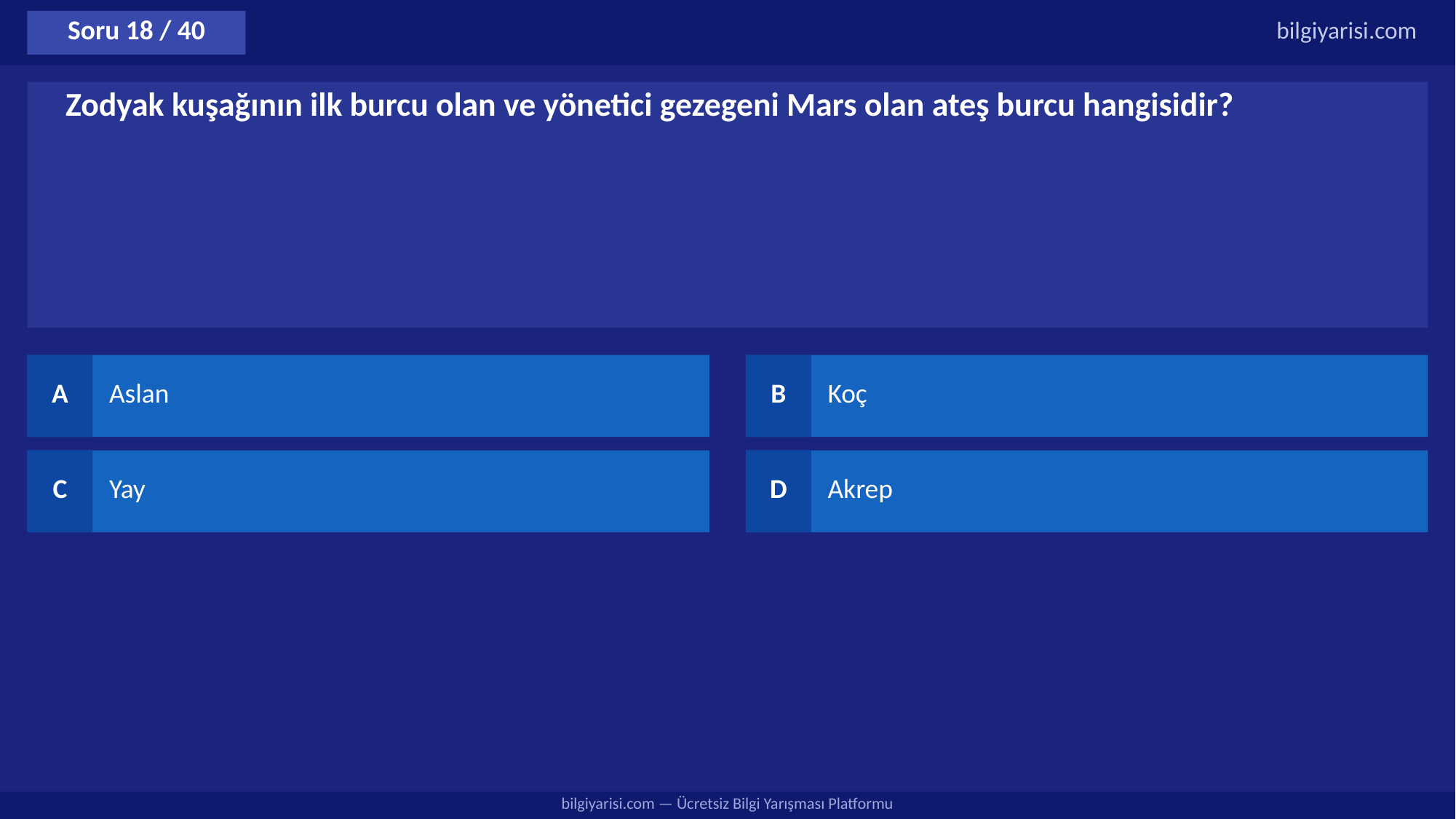

Soru 18 / 40
bilgiyarisi.com

Zodyak kuşağının ilk burcu olan ve yönetici gezegeni Mars olan ateş burcu hangisidir?

A
Aslan

B
Koç

C
Yay

D
Akrep
bilgiyarisi.com — Ücretsiz Bilgi Yarışması Platformu